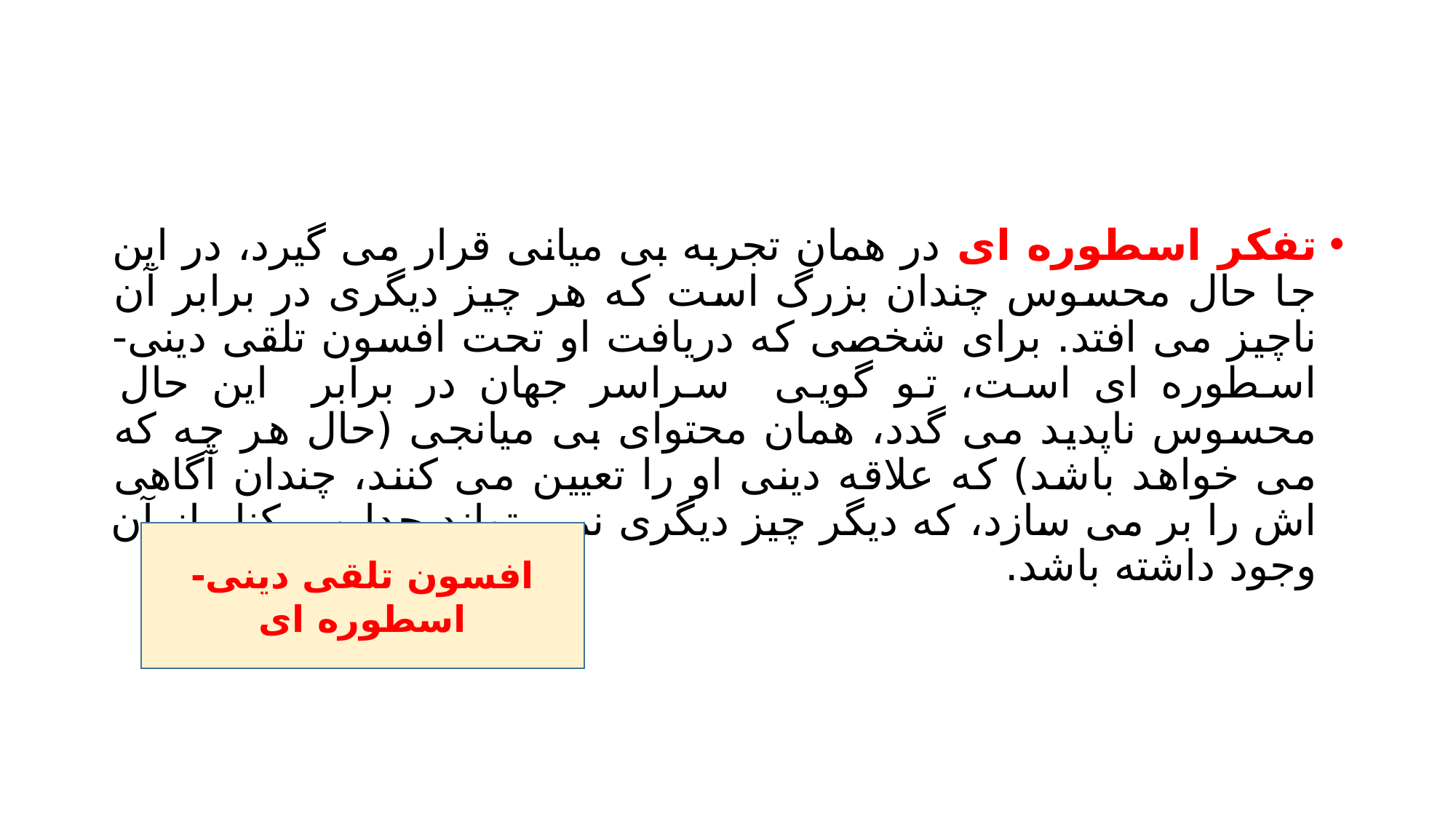

#
تفکر اسطوره ای در همان تجربه بی میانی قرار می گیرد، در این جا حال محسوس چندان بزرگ است که هر چیز دیگری در برابر آن ناچیز می افتد. برای شخصی که دریافت او تحت افسون تلقی دینی- اسطوره ای است، تو گویی  سراسر جهان در برابر  این حال محسوس ناپدید می گدد، همان محتوای بی میانجی (حال هر چه که می خواهد باشد) که علاقه دینی او را تعیین می کنند، چندان آگاهی اش را بر می سازد، که دیگر چیز دیگری نمی تواند جدا و برکنار از آن وجود داشته باشد.

افسون تلقی دینی- اسطوره ای